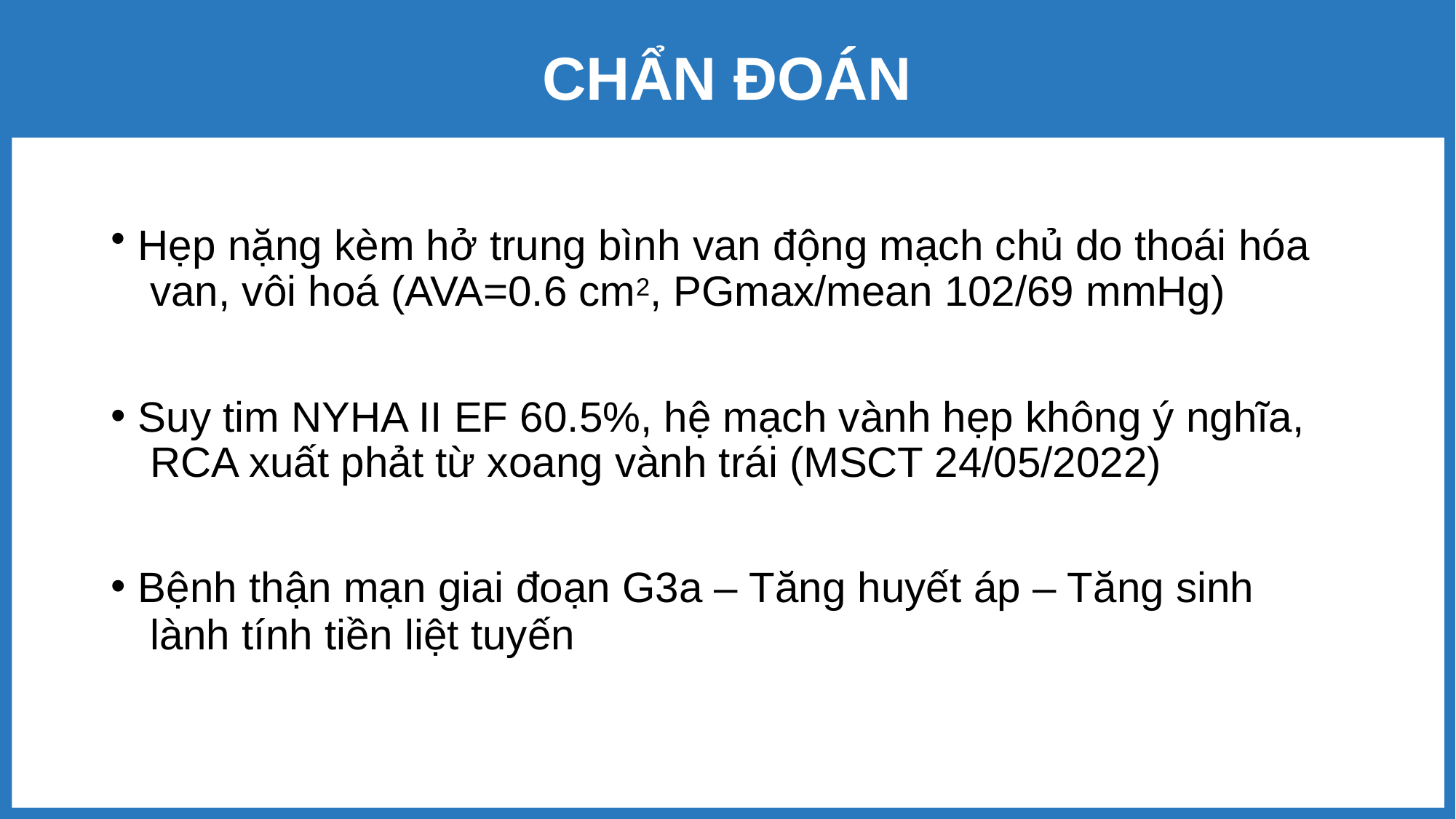

# CHẨN ĐOÁN
Hẹp nặng kèm hở trung bình van động mạch chủ do thoái hóa  van, vôi hoá (AVA=0.6 cm2, PGmax/mean 102/69 mmHg)

Suy tim NYHA II EF 60.5%, hệ mạch vành hẹp không ý nghĩa,  RCA xuất phảt từ xoang vành trái (MSCT 24/05/2022)

Bệnh thận mạn giai đoạn G3a – Tăng huyết áp – Tăng sinh  lành tính tiền liệt tuyến
13